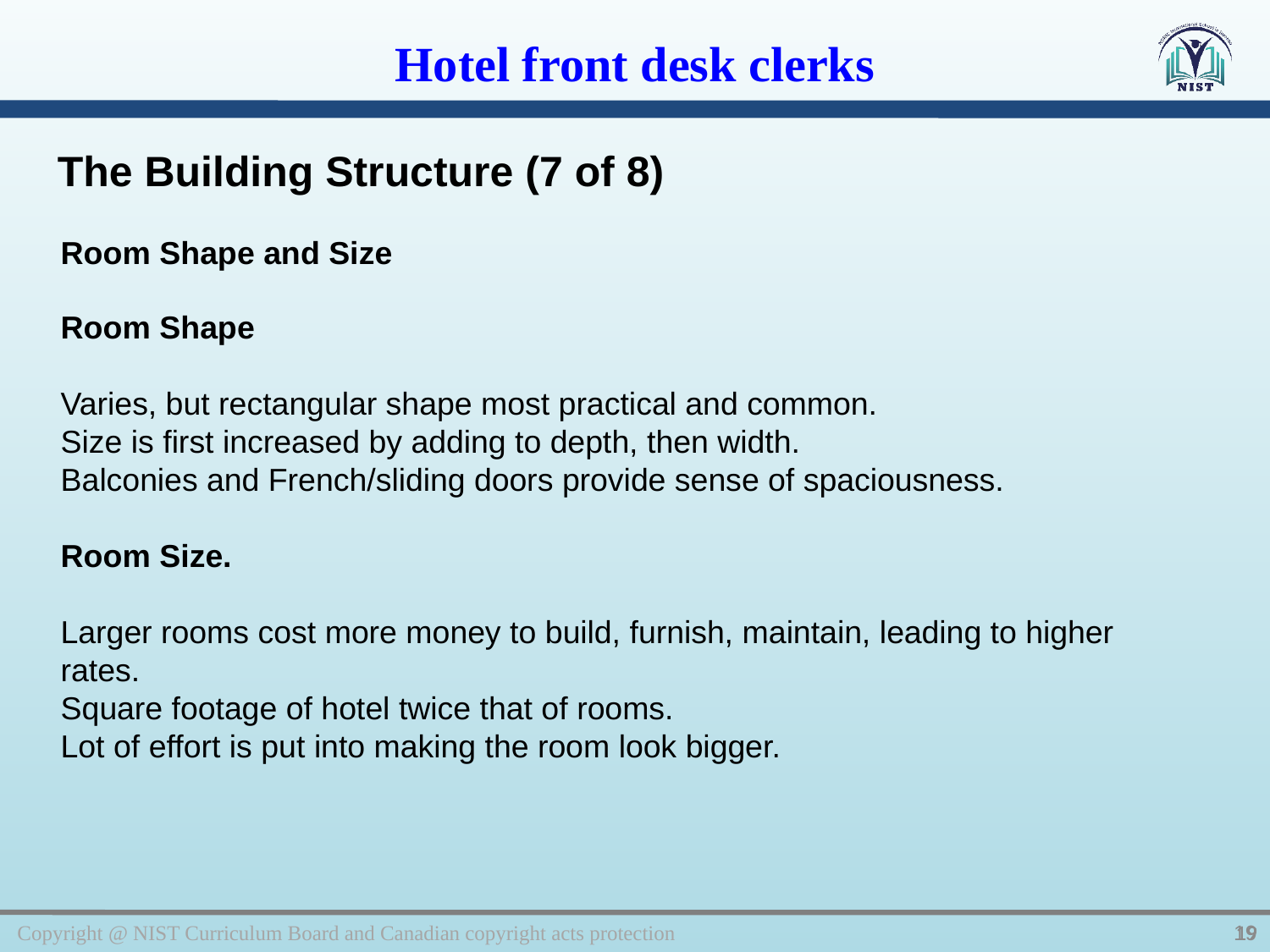

Hotel front desk clerks
The Building Structure (7 of 8)
Room Shape and Size
Room Shape

Varies, but rectangular shape most practical and common.
Size is first increased by adding to depth, then width.
Balconies and French/sliding doors provide sense of spaciousness.

Room Size.

Larger rooms cost more money to build, furnish, maintain, leading to higher rates.
Square footage of hotel twice that of rooms.
Lot of effort is put into making the room look bigger.
Copyright @ NIST Curriculum Board and Canadian copyright acts protection
19
19
19
19